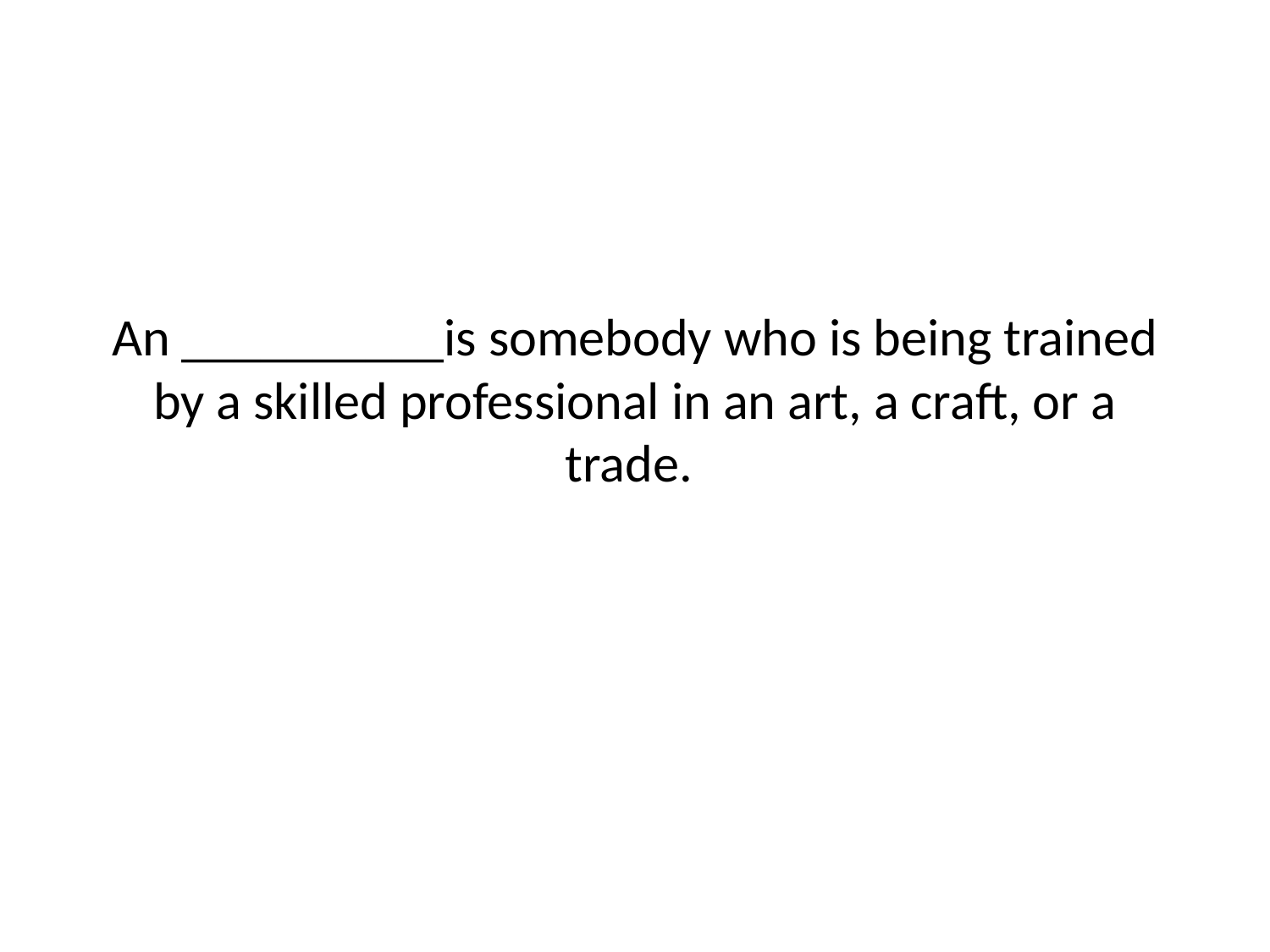

# An __________is somebody who is being trained by a skilled professional in an art, a craft, or a trade.